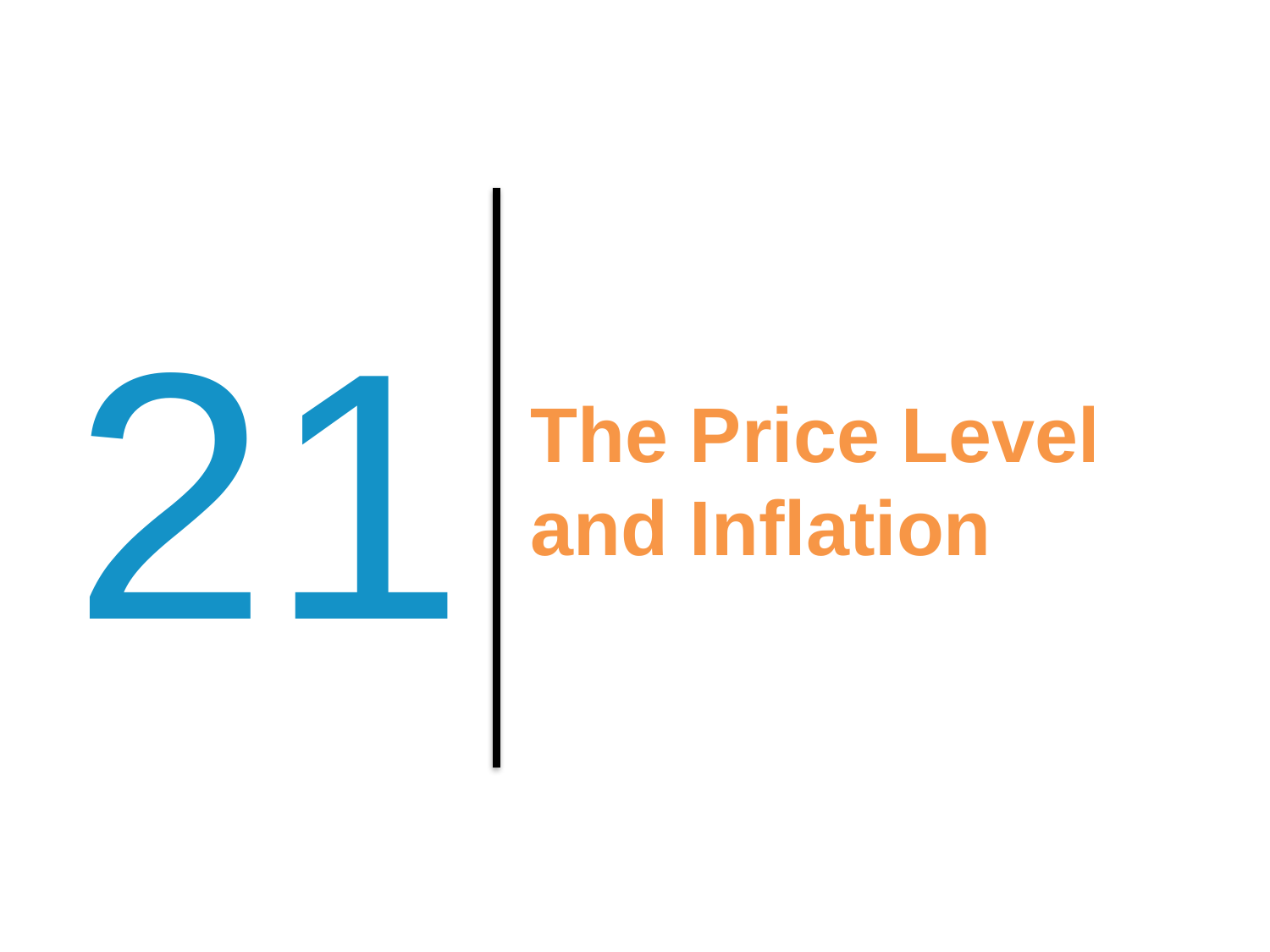

21
# The Price Level and Inflation